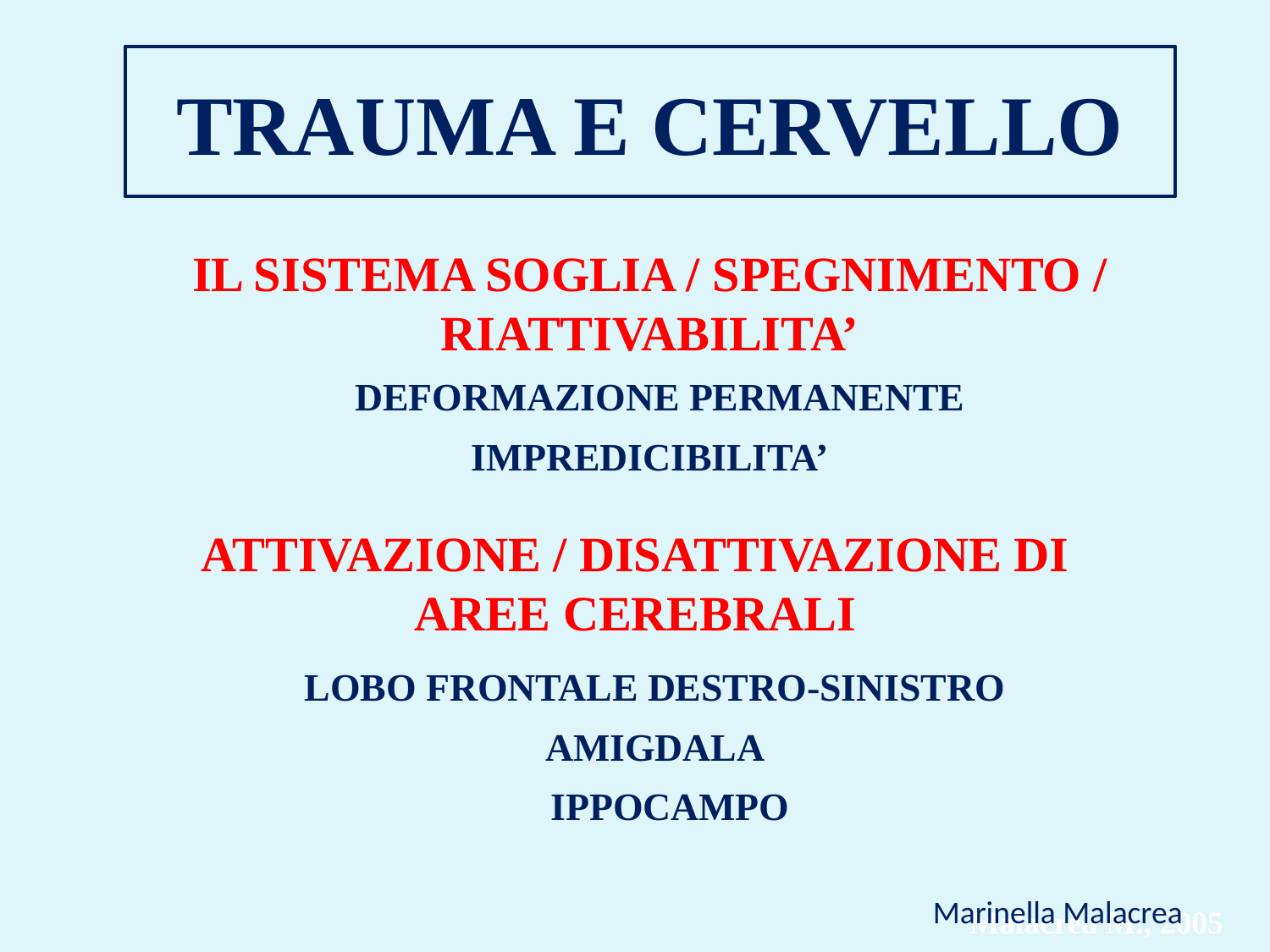

# TRAUMA E CERVELLO
IL SISTEMA SOGLIA / SPEGNIMENTO / RIATTIVABILITA’
DEFORMAZIONE PERMANENTE
IMPREDICIBILITA’
ATTIVAZIONE / DISATTIVAZIONE DI AREE CEREBRALI
LOBO FRONTALE DESTRO-SINISTRO
AMIGDALA
IPPOCAMPO
Marinella Malacrea
 Malacrea M., 2005